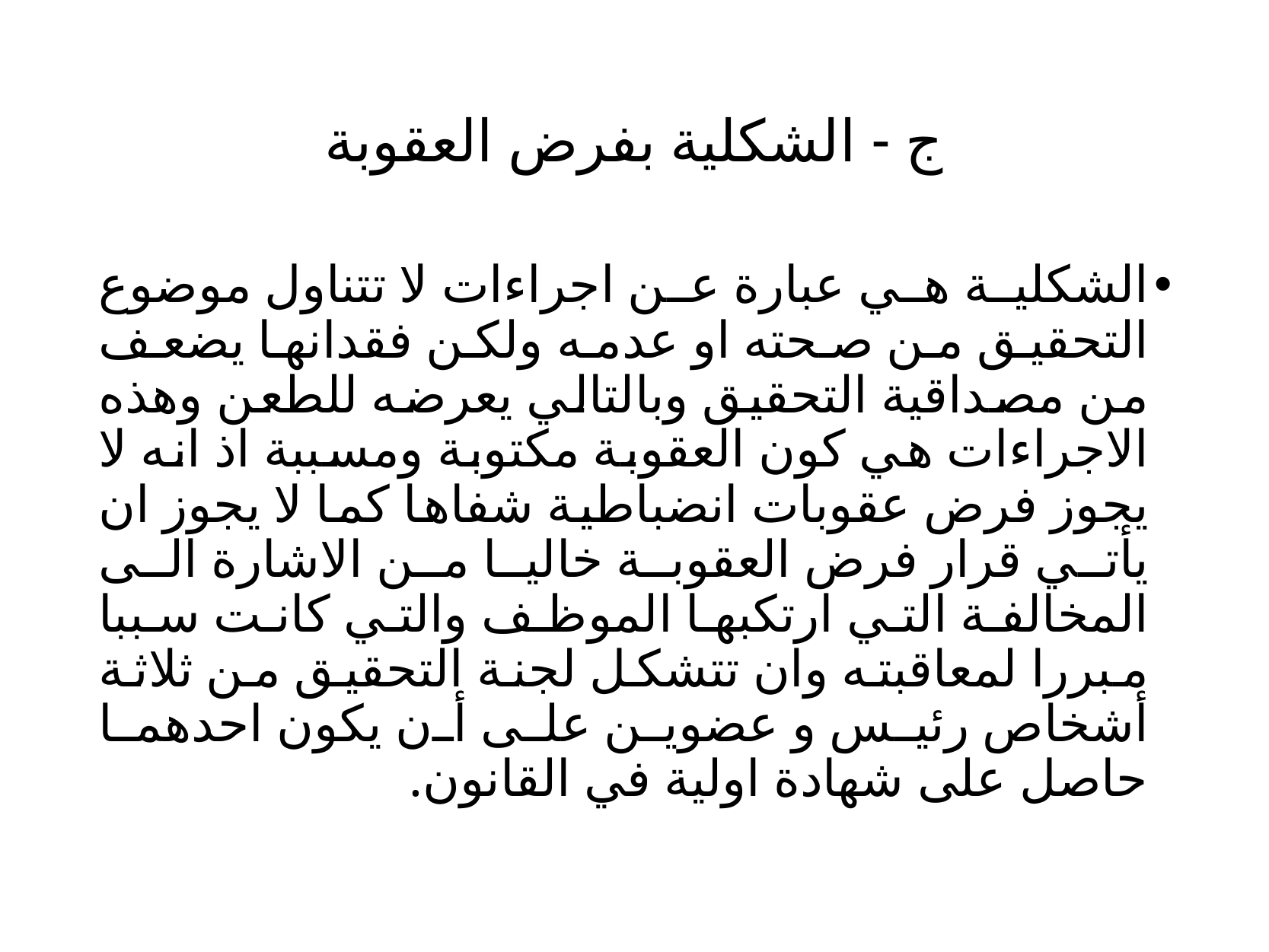

# ج - الشكلية بفرض العقوبة
الشكلية هي عبارة عن اجراءات لا تتناول موضوع التحقيق من صحته او عدمه ولكن فقدانها يضعف من مصداقية التحقيق وبالتالي يعرضه للطعن وهذه الاجراءات هي كون العقوبة مكتوبة ومسببة اذ انه لا يجوز فرض عقوبات انضباطية شفاها كما لا يجوز ان يأتي قرار فرض العقوبة خاليا من الاشارة الى المخالفة التي ارتكبها الموظف والتي كانت سببا مبررا لمعاقبته وان تتشكل لجنة التحقيق من ثلاثة أشخاص رئيس و عضوين على أن يكون احدهما حاصل على شهادة اولية في القانون.